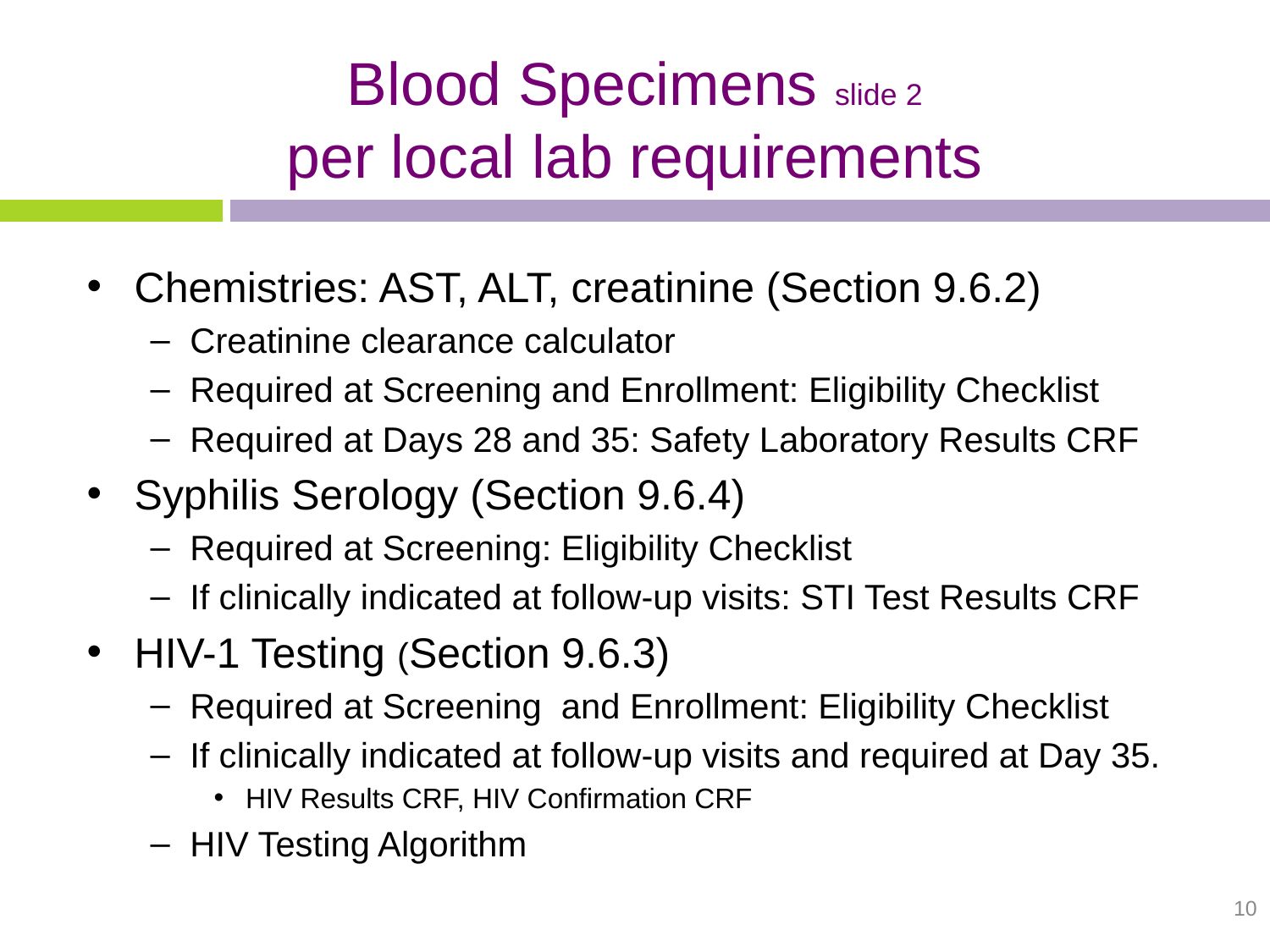

# Blood Specimens slide 2 per local lab requirements
Chemistries: AST, ALT, creatinine (Section 9.6.2)
Creatinine clearance calculator
Required at Screening and Enrollment: Eligibility Checklist
Required at Days 28 and 35: Safety Laboratory Results CRF
Syphilis Serology (Section 9.6.4)
Required at Screening: Eligibility Checklist
If clinically indicated at follow-up visits: STI Test Results CRF
HIV-1 Testing (Section 9.6.3)
Required at Screening  and Enrollment: Eligibility Checklist
If clinically indicated at follow-up visits and required at Day 35.
HIV Results CRF, HIV Confirmation CRF
HIV Testing Algorithm
10